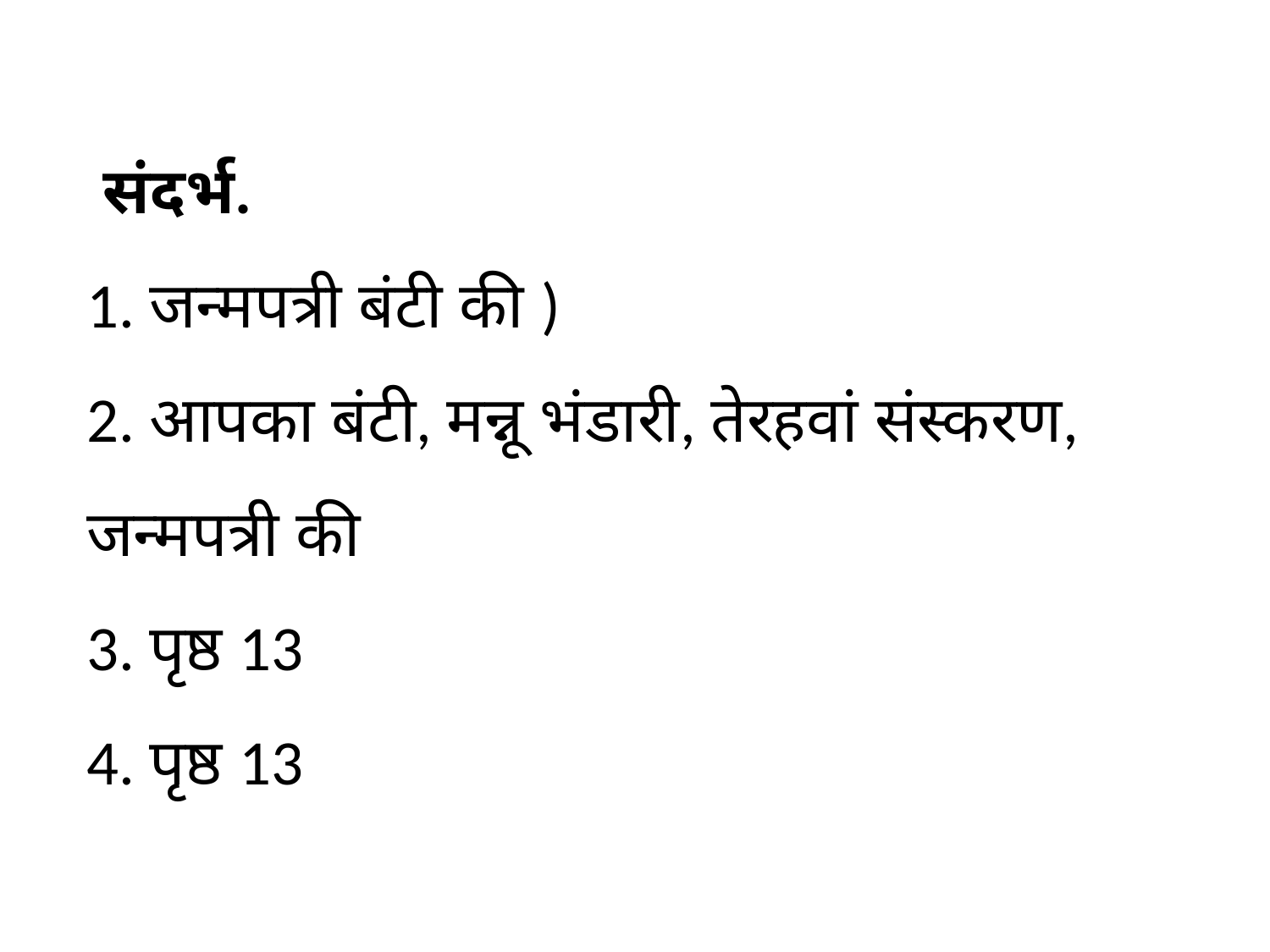

संदर्भ.
1. जन्मपत्री बंटी की )
2. आपका बंटी, मन्नू भंडारी, तेरहवां संस्करण,  जन्मपत्री की
3. पृष्ठ 13
4. पृष्ठ 13